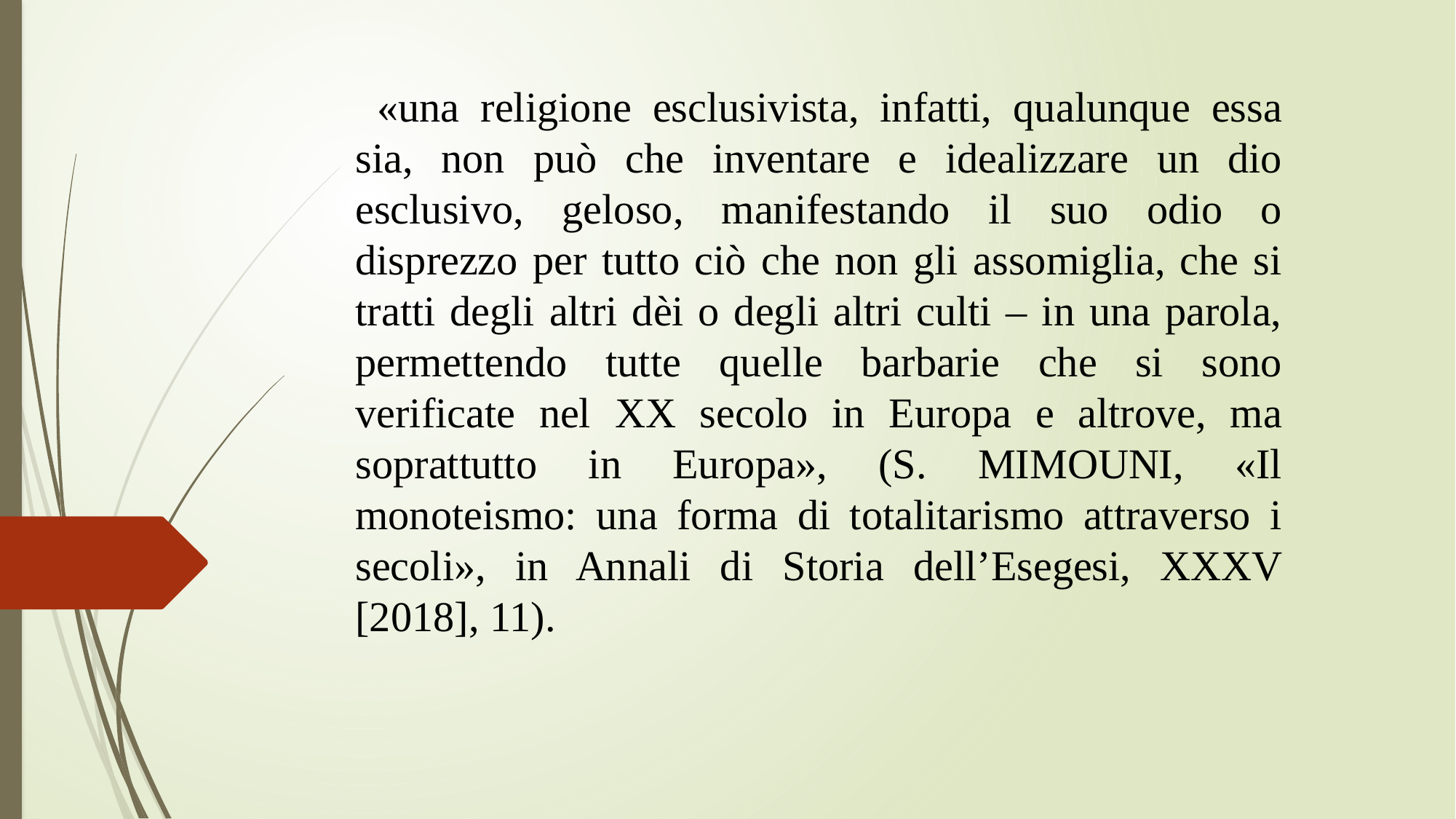

«una religione esclusivista, infatti, qualunque essa sia, non può che inventare e idealizzare un dio esclusivo, geloso, manifestando il suo odio o disprezzo per tutto ciò che non gli assomiglia, che si tratti degli altri dèi o degli altri culti – in una parola, permettendo tutte quelle barbarie che si sono verificate nel XX secolo in Europa e altrove, ma soprattutto in Europa», (S. MIMOUNI, «Il monoteismo: una forma di totalitarismo attraverso i secoli», in Annali di Storia dell’Esegesi, XXXV [2018], 11).